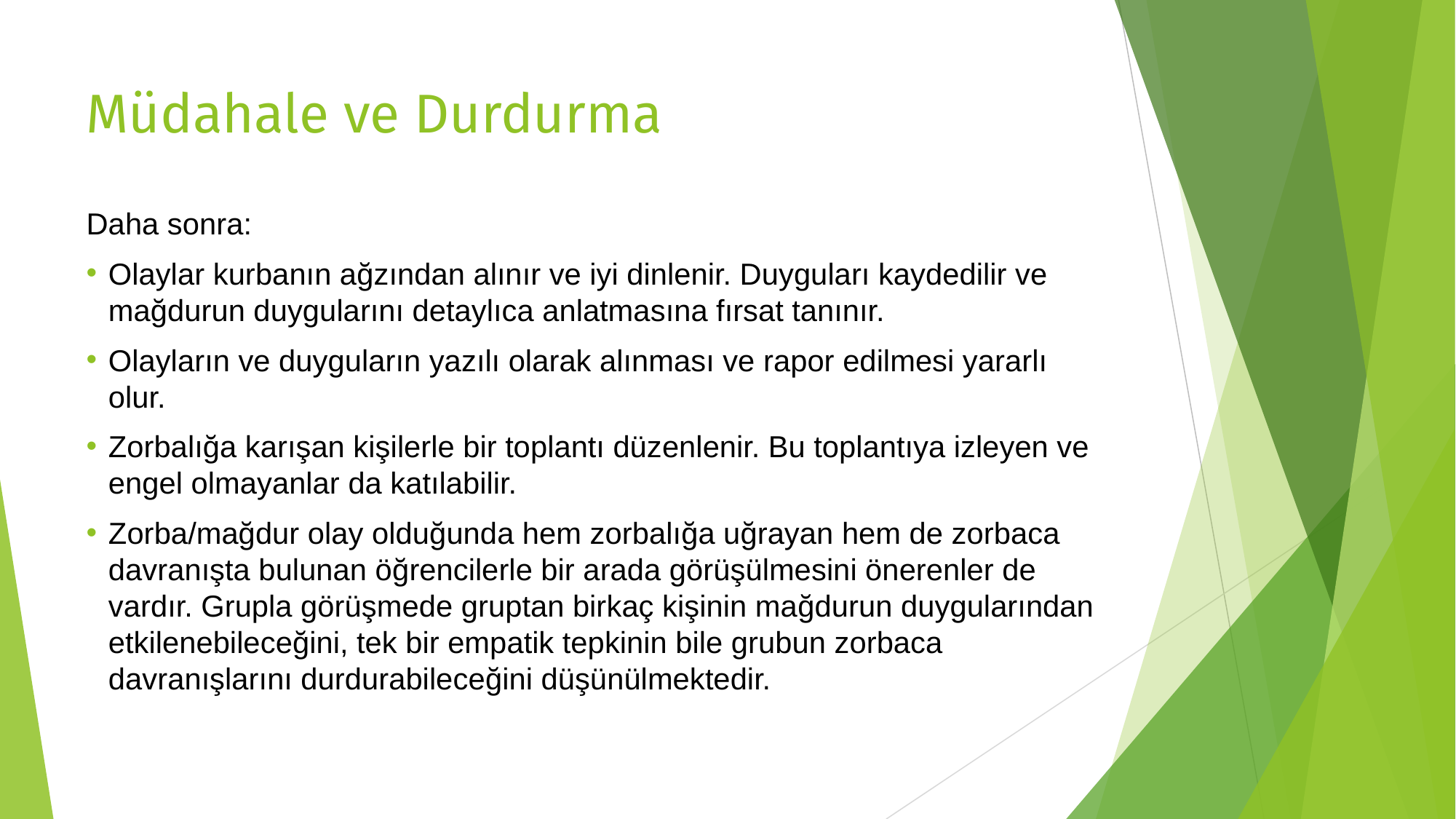

# Müdahale ve Durdurma
Daha sonra:
Olaylar kurbanın ağzından alınır ve iyi dinlenir. Duyguları kaydedilir ve mağdurun duygularını detaylıca anlatmasına fırsat tanınır.
Olayların ve duyguların yazılı olarak alınması ve rapor edilmesi yararlı olur.
Zorbalığa karışan kişilerle bir toplantı düzenlenir. Bu toplantıya izleyen ve engel olmayanlar da katılabilir.
Zorba/mağdur olay olduğunda hem zorbalığa uğrayan hem de zorbaca davranışta bulunan öğrencilerle bir arada görüşülmesini önerenler de vardır. Grupla görüşmede gruptan birkaç kişinin mağdurun duygularından etkilenebileceğini, tek bir empatik tepkinin bile grubun zorbaca davranışlarını durdurabileceğini düşünülmektedir.